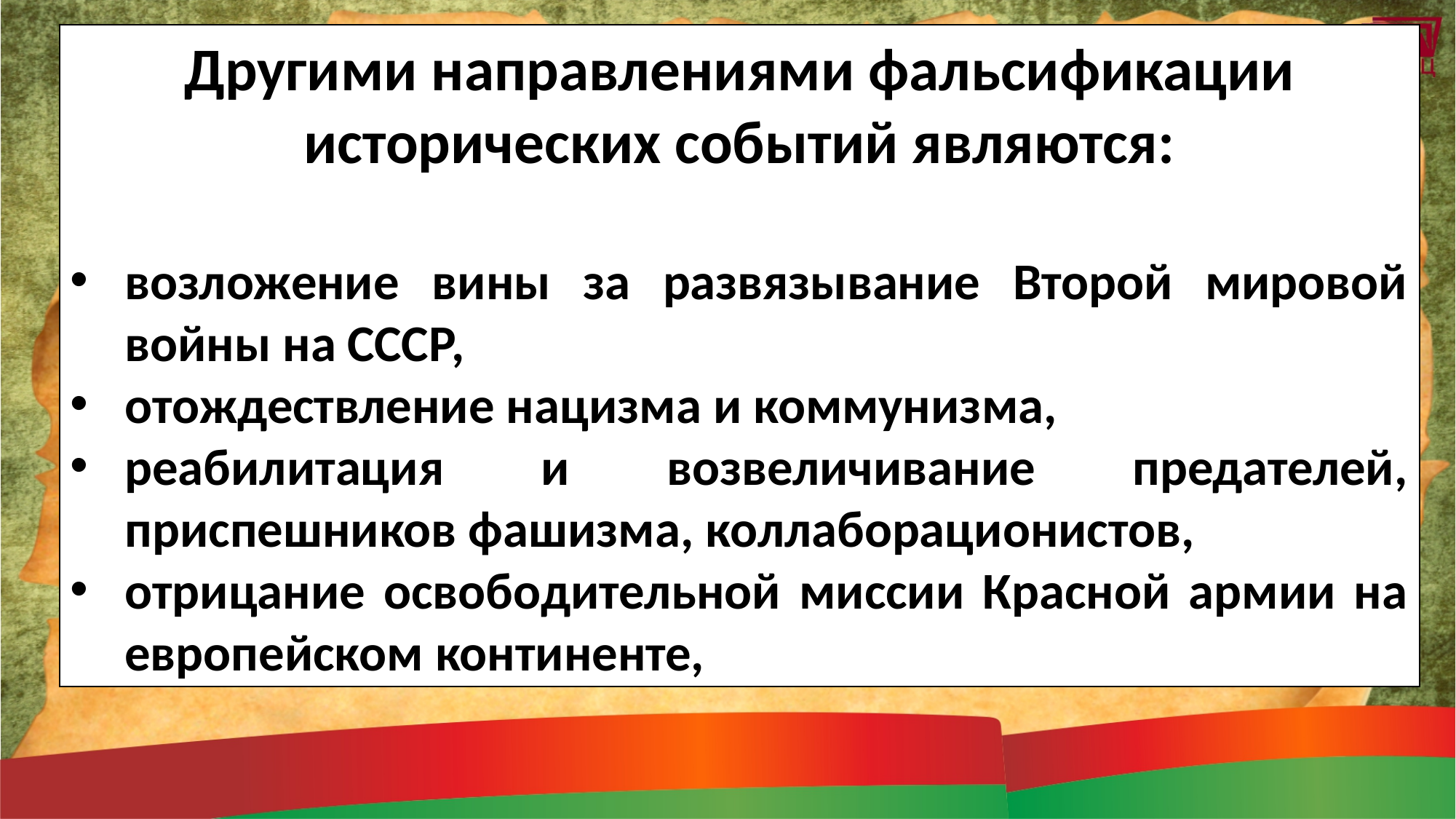

Другими направлениями фальсификации исторических событий являются:

возложение вины за развязывание Второй мировой войны на СССР,
отождествление нацизма и коммунизма,
реабилитация и возвеличивание предателей, приспешников фашизма, коллаборационистов,
отрицание освободительной миссии Красной армии на европейском континенте,